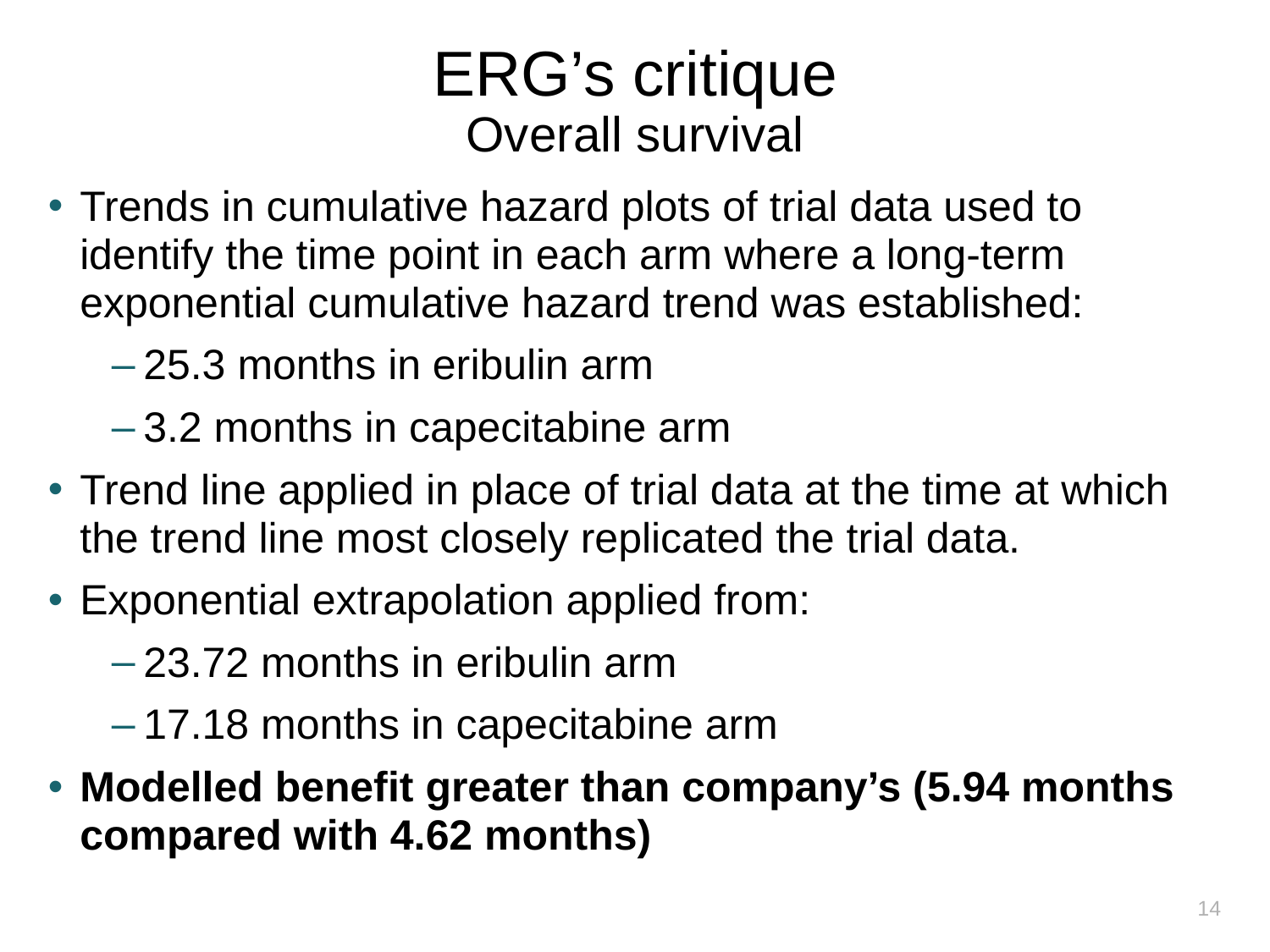

# ERG’s critique Overall survival
Trends in cumulative hazard plots of trial data used to identify the time point in each arm where a long-term exponential cumulative hazard trend was established:
25.3 months in eribulin arm
3.2 months in capecitabine arm
Trend line applied in place of trial data at the time at which the trend line most closely replicated the trial data.
Exponential extrapolation applied from:
23.72 months in eribulin arm
17.18 months in capecitabine arm
Modelled benefit greater than company’s (5.94 months compared with 4.62 months)

14